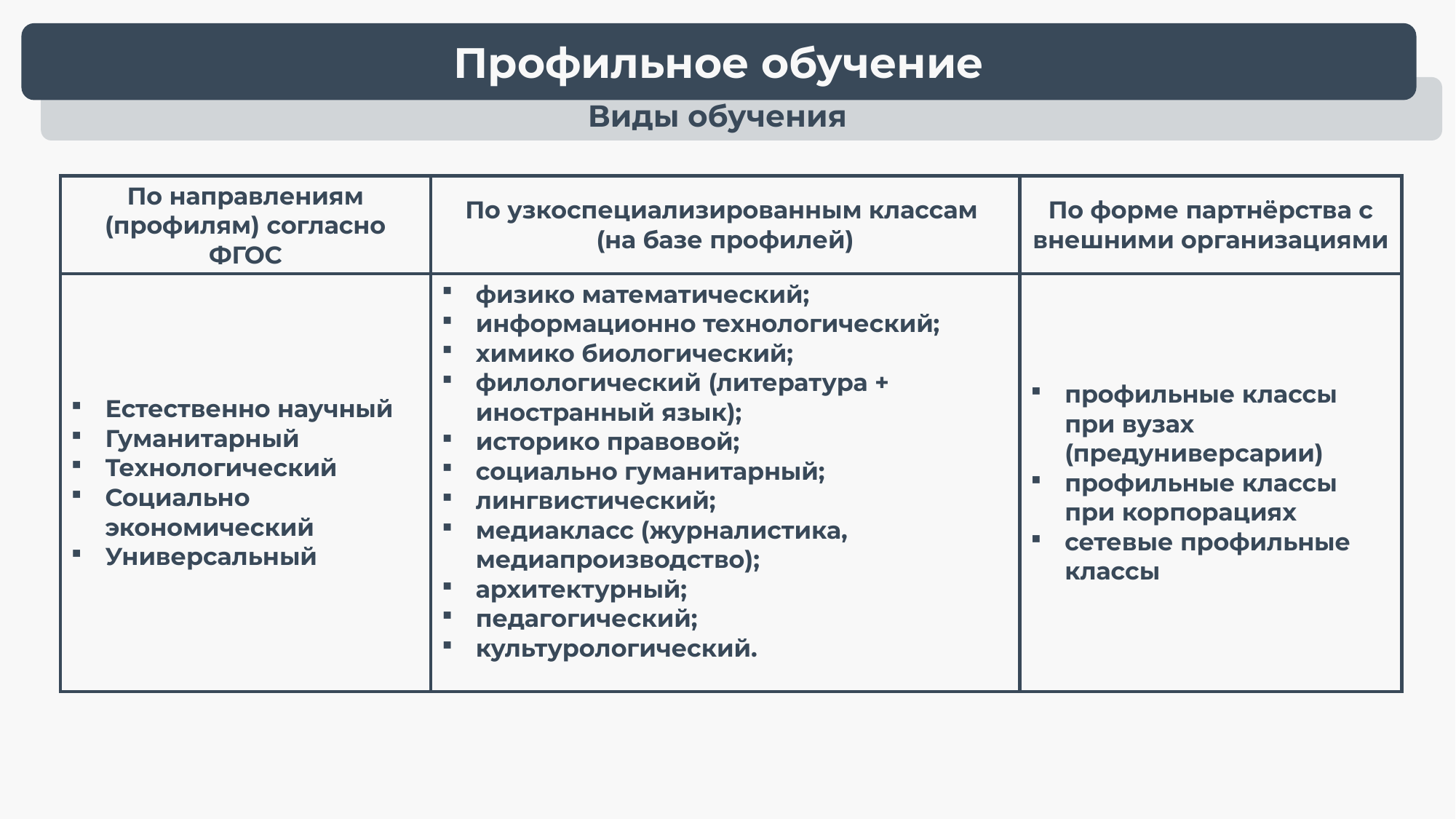

Профильное обучение

Виды обучения
| По направлениям (профилям) согласно ФГОС | По узкоспециализированным классам (на базе профилей) | По форме партнёрства с внешними организациями |
| --- | --- | --- |
| Естественно научный Гуманитарный Технологический Социально экономический Универсальный | физико математический; информационно технологический; химико биологический; филологический (литература + иностранный язык); историко правовой; социально гуманитарный; лингвистический; медиакласс (журналистика, медиапроизводство); архитектурный; педагогический; культурологический. | профильные классы при вузах (предуниверсарии) профильные классы при корпорациях сетевые профильные классы |